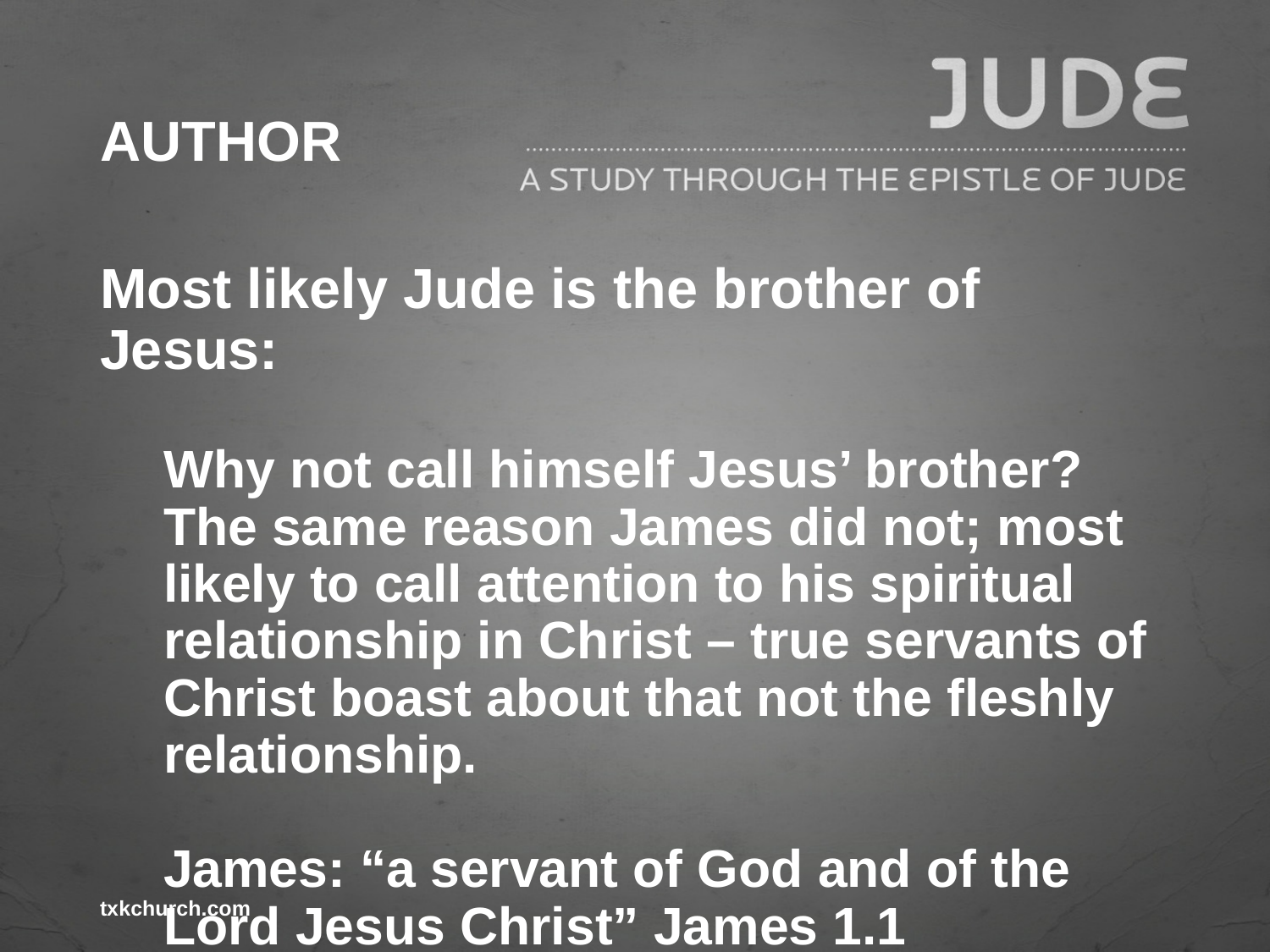

# AUTHOR
Most likely Jude is the brother of Jesus:

Why not call himself Jesus’ brother? The same reason James did not; most likely to call attention to his spiritual relationship in Christ – true servants of Christ boast about that not the fleshly relationship.

James: “a servant of God and of the Lord Jesus Christ” James 1.1
txkchurch.com